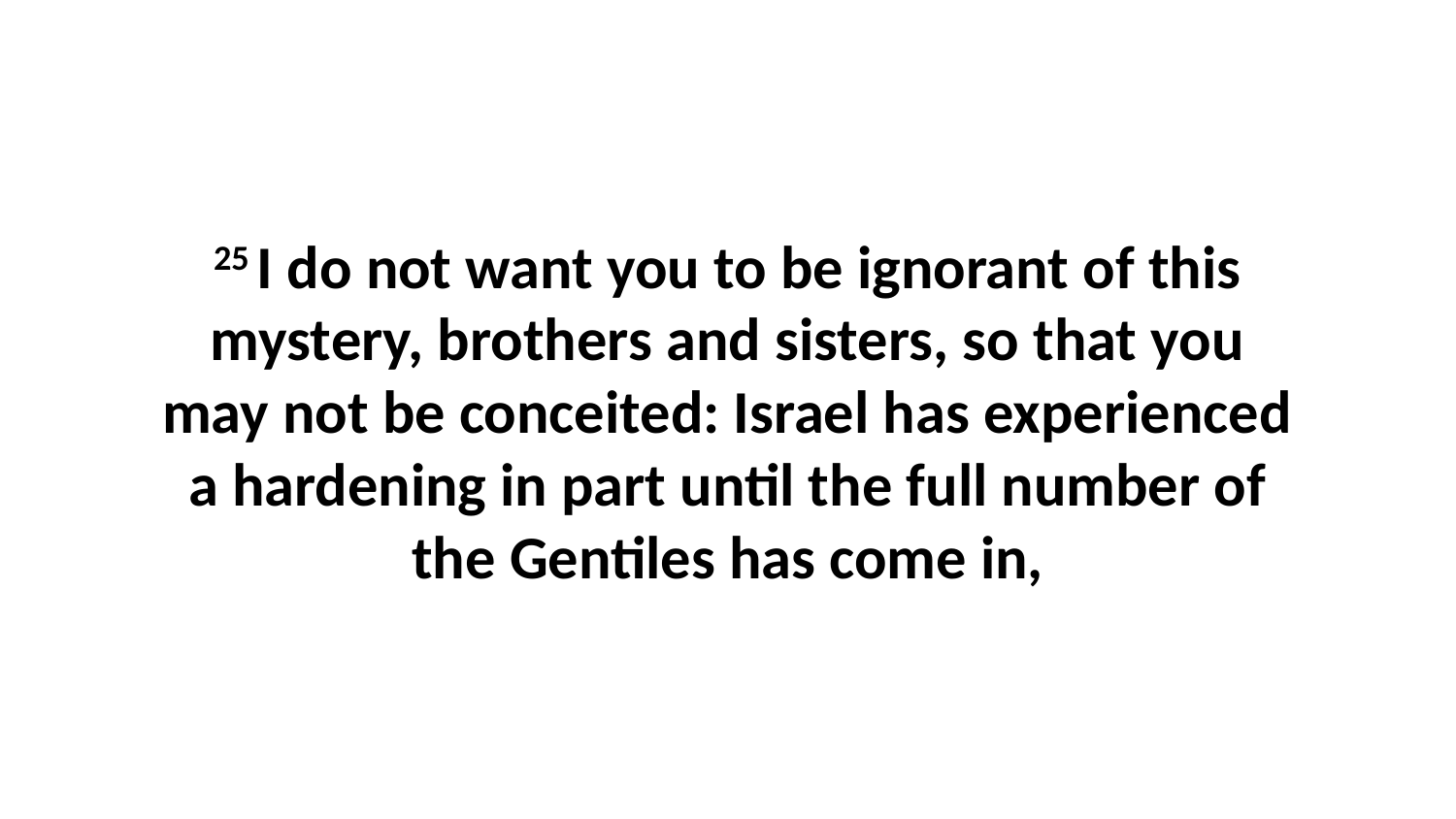

25 I do not want you to be ignorant of this mystery, brothers and sisters, so that you may not be conceited: Israel has experienced a hardening in part until the full number of the Gentiles has come in,